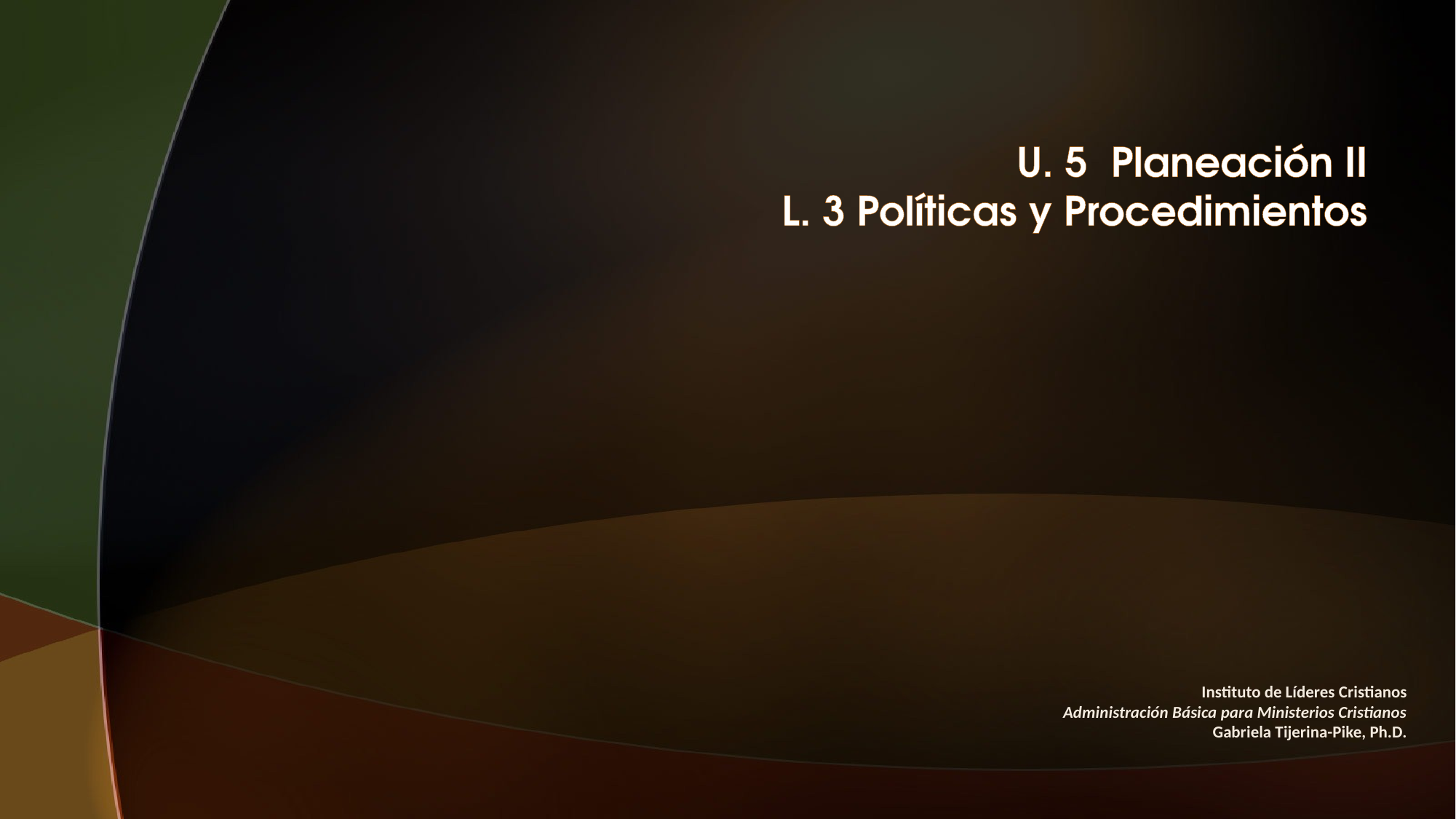

# U. 5  Planeación II L. 3 Políticas y Procedimientos
Instituto de Líderes Cristianos
Administración Básica para Ministerios Cristianos
Gabriela Tijerina-Pike, Ph.D.